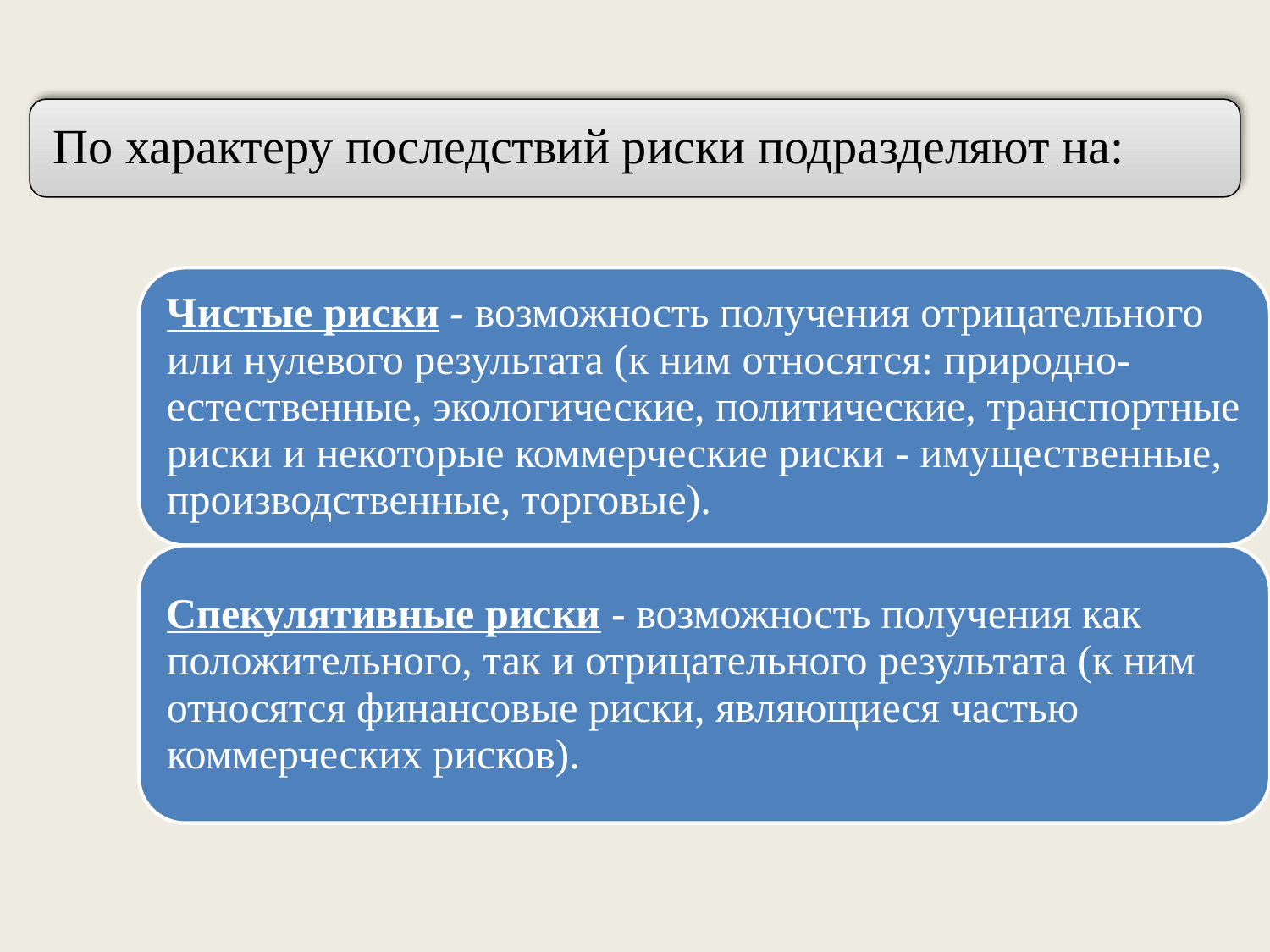

По характеру последствий риски подразделяют на:
Чистые риски - возможность получения отрицательного или нулевого результата (к ним относятся: природно-естественные, экологические, политические, транспортные риски и некоторые коммерческие риски - имущественные, производственные, торговые).
Спекулятивные риски - возможность получения как положительного, так и отрицательного результата (к ним относятся финансовые риски, являющиеся частью коммерческих рисков).